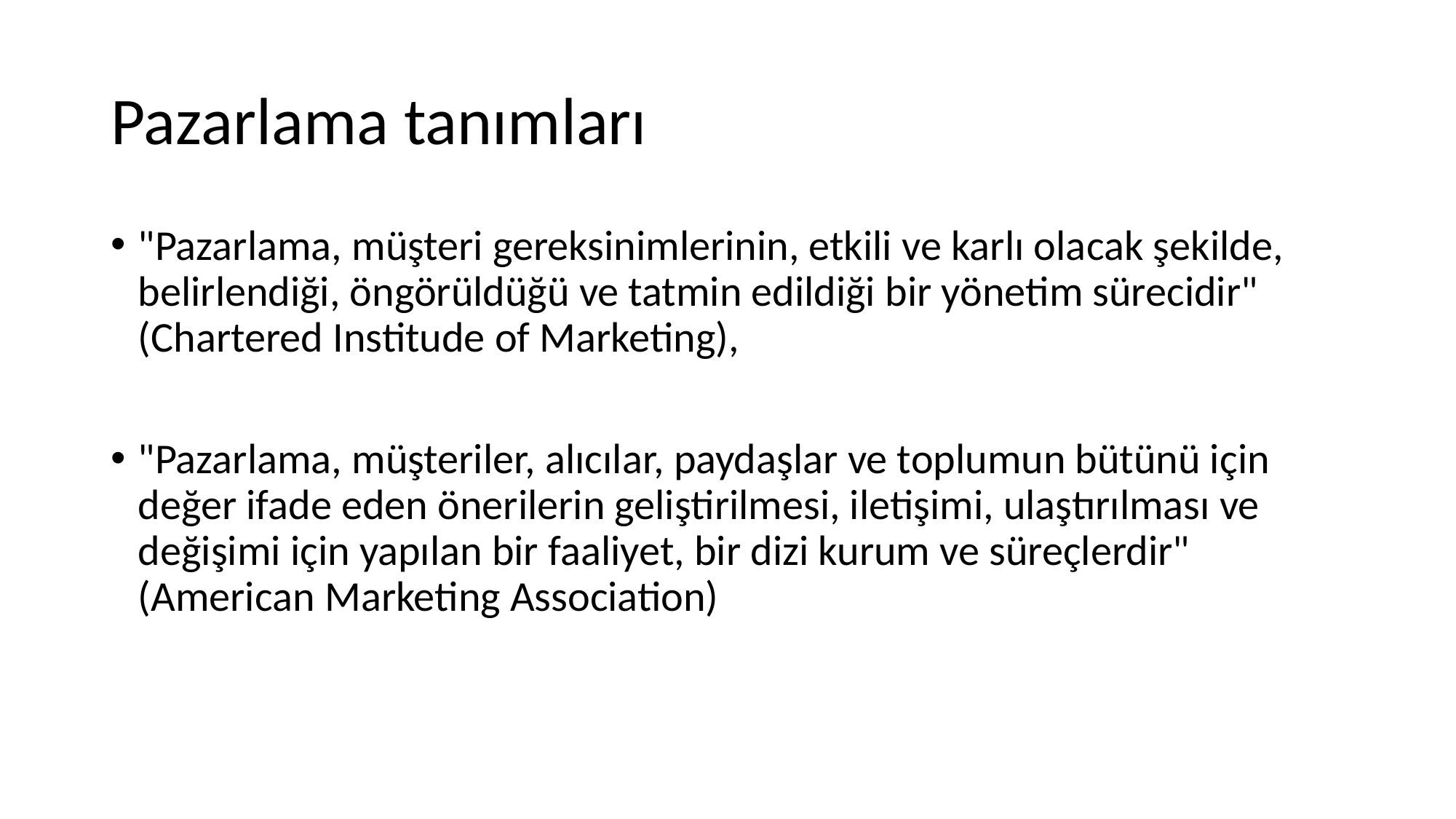

# Pazarlama tanımları
"Pazarlama, müşteri gereksinimlerinin, etkili ve karlı olacak şekilde, belirlendiği, öngörüldüğü ve tatmin edildiği bir yönetim sürecidir" (Chartered Institude of Marketing),

"Pazarlama, müşteriler, alıcılar, paydaşlar ve toplumun bütünü için değer ifade eden önerilerin geliştirilmesi, iletişimi, ulaştırılması ve değişimi için yapılan bir faaliyet, bir dizi kurum ve süreçlerdir" (American Marketing Association)